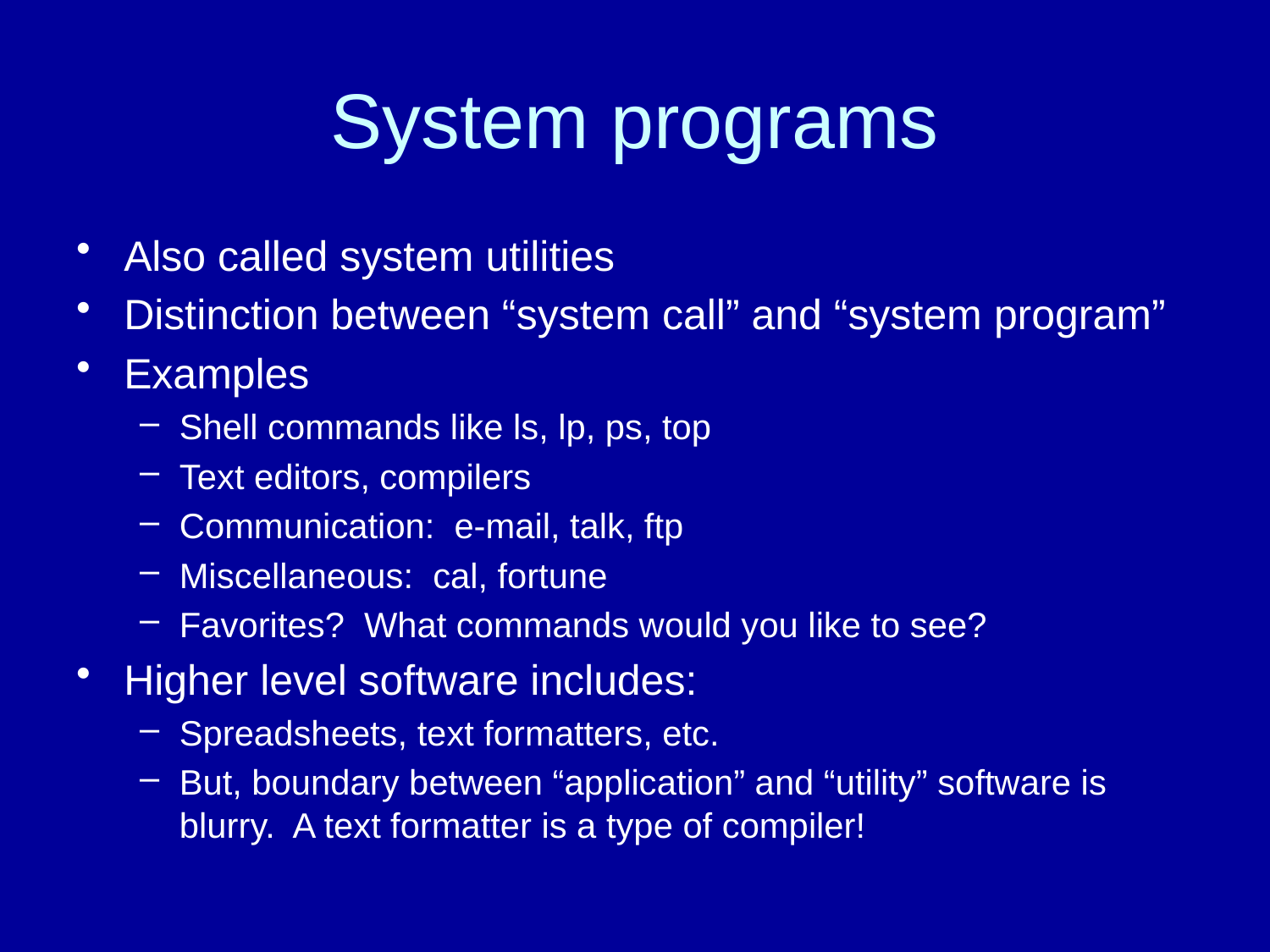

# System programs
Also called system utilities
Distinction between “system call” and “system program”
Examples
Shell commands like ls, lp, ps, top
Text editors, compilers
Communication:  e-mail, talk, ftp
Miscellaneous:  cal, fortune
Favorites?  What commands would you like to see?
Higher level software includes:
Spreadsheets, text formatters, etc.
But, boundary between “application” and “utility” software is blurry.  A text formatter is a type of compiler!